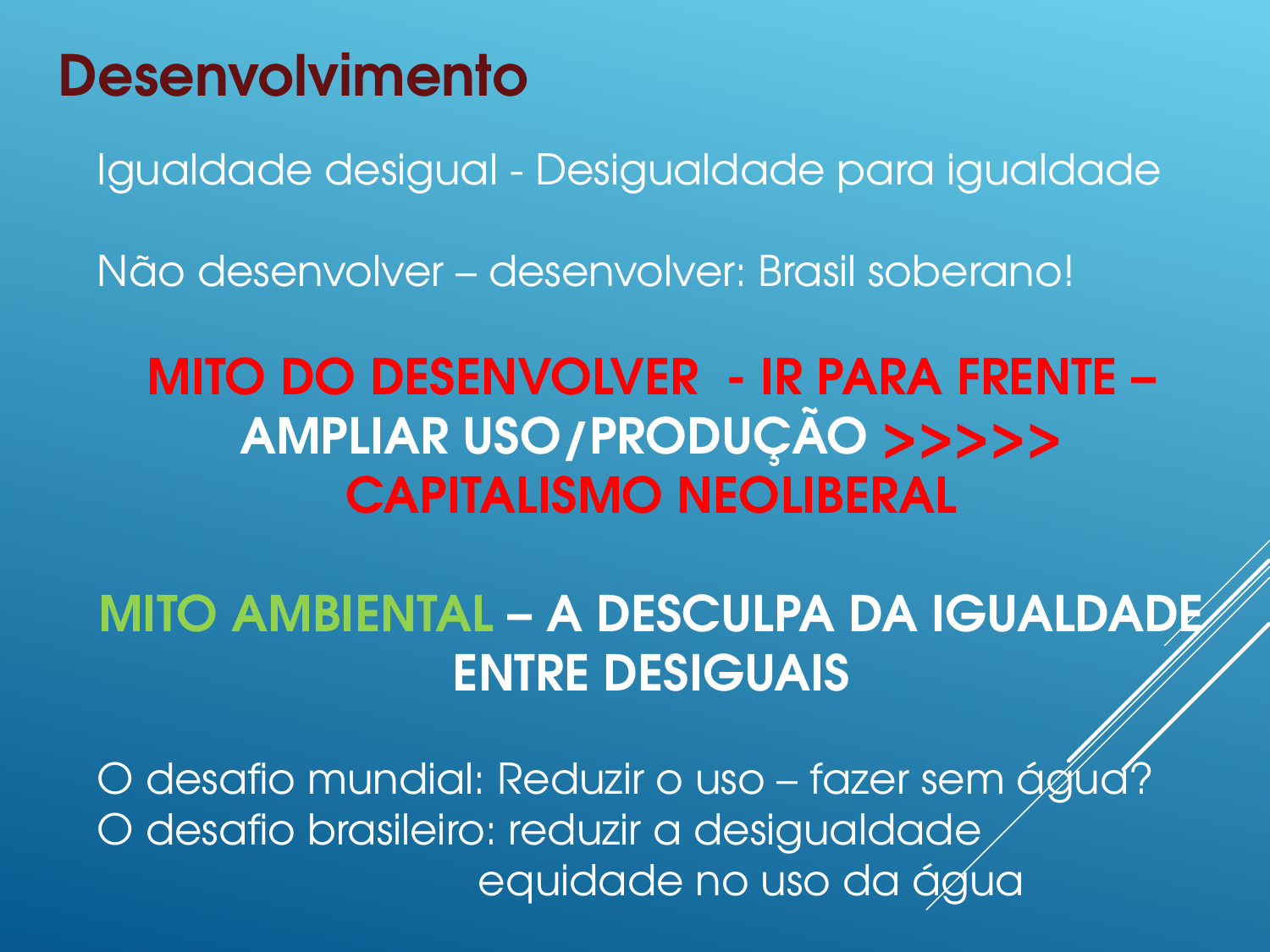

Desenvolvimento
Igualdade desigual - Desigualdade para igualdade

Não desenvolver – desenvolver: Brasil soberano!

MITO DO DESENVOLVER  - IR PARA FRENTE – AMPLIAR USO/PRODUÇÃO >>>>> CAPITALISMO NEOLIBERAL

MITO AMBIENTAL – A DESCULPA DA IGUALDADE ENTRE DESIGUAIS

O desafio mundial: Reduzir o uso – fazer sem água?
O desafio brasileiro: reduzir a desigualdade
			equidade no uso da água